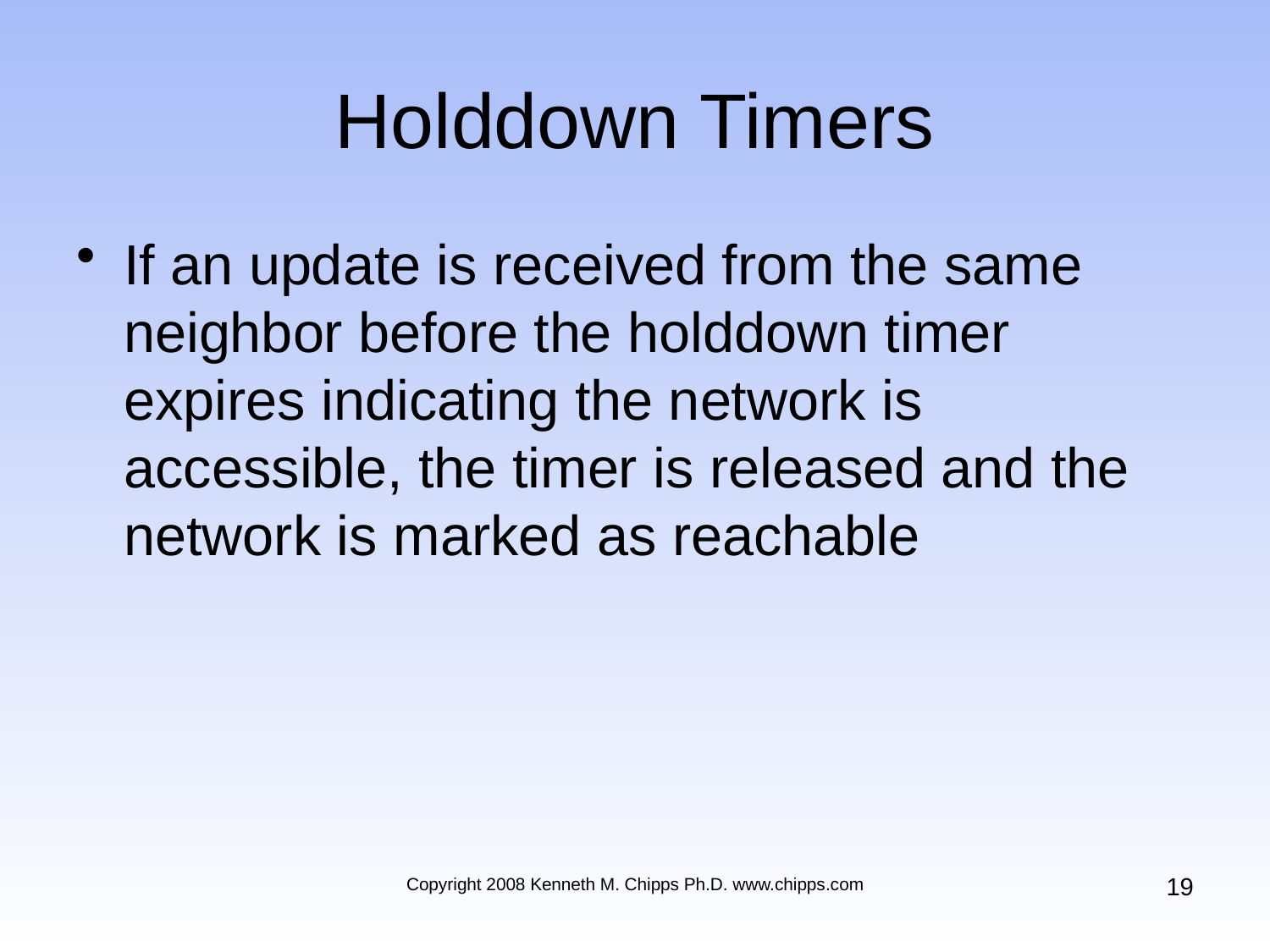

# Holddown Timers
If an update is received from the same neighbor before the holddown timer expires indicating the network is accessible, the timer is released and the network is marked as reachable
19
Copyright 2008 Kenneth M. Chipps Ph.D. www.chipps.com